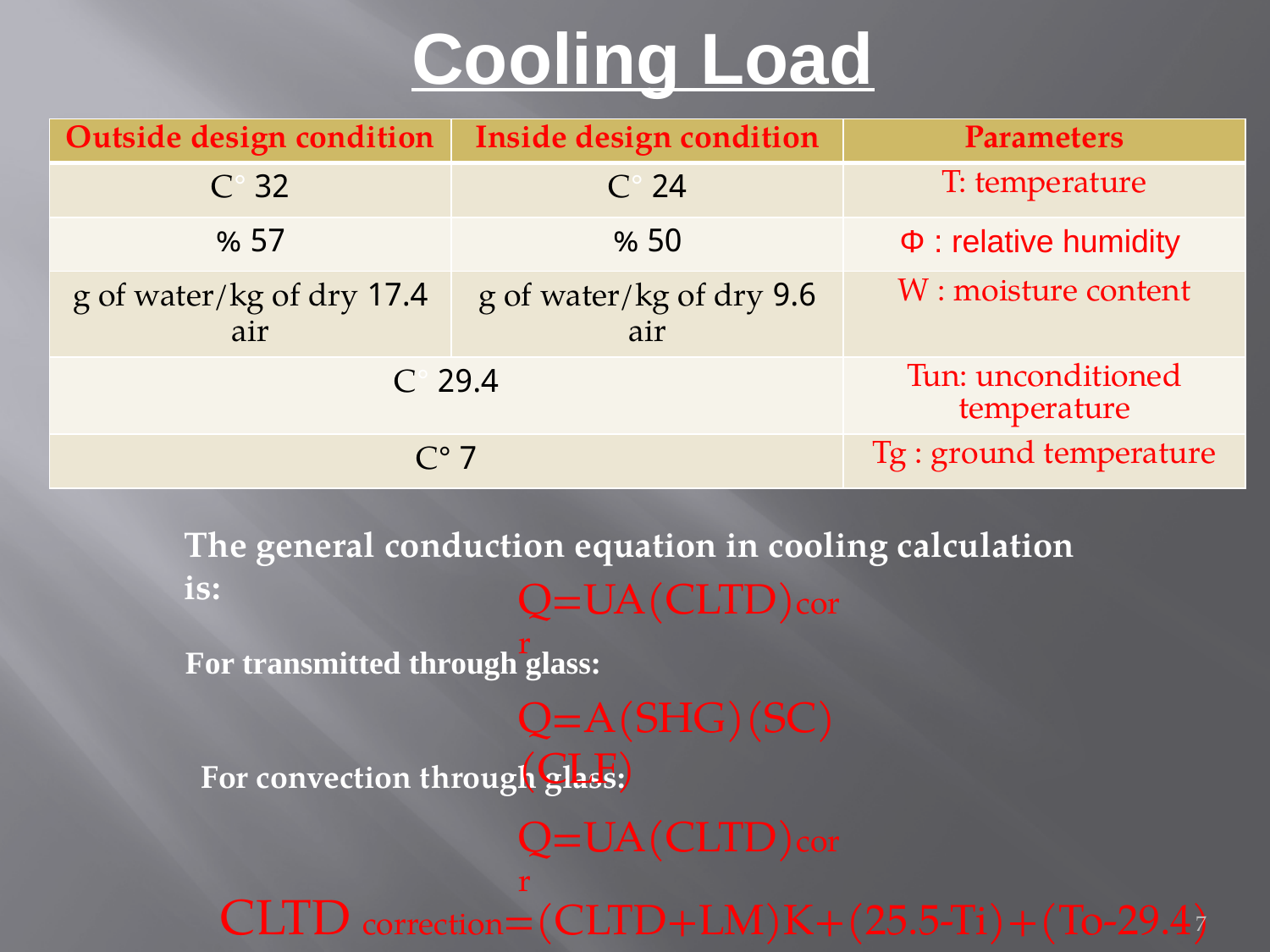

# Cooling Load
| Outside design condition | Inside design condition | Parameters |
| --- | --- | --- |
| 32 °C | 24 °C | T: temperature |
| 57 % | 50 % | Φ : relative humidity |
| 17.4 g of water/kg of dry air | 9.6 g of water/kg of dry air | W : moisture content |
| 29.4 °C |  | Tun: unconditioned temperature |
| 7 °C |  | Tg : ground temperature |
The general conduction equation in cooling calculation is:
Q=UA(CLTD)corr
 For transmitted through glass:

   For convection through glass:

Q=A(SHG)(SC)(CLF)
Q=UA(CLTD)corr
CLTD correction=(CLTD+LM)K+(25.5-Ti)+(To-29.4)
7